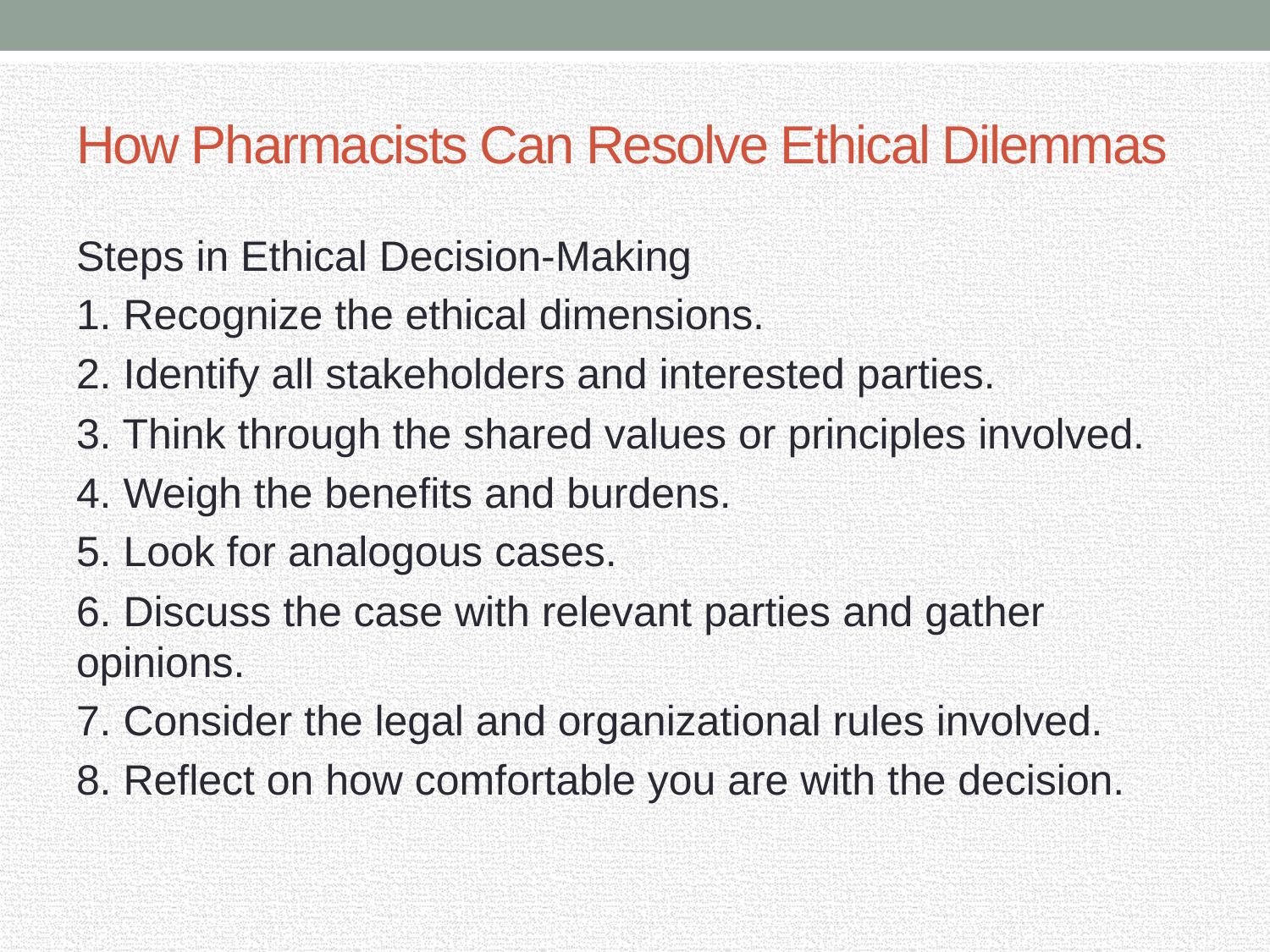

# How Pharmacists Can Resolve Ethical Dilemmas
Steps in Ethical Decision-Making
1. Recognize the ethical dimensions.
2. Identify all stakeholders and interested parties.
3. Think through the shared values or principles involved.
4. Weigh the benefits and burdens.
5. Look for analogous cases.
6. Discuss the case with relevant parties and gather opinions.
7. Consider the legal and organizational rules involved.
8. Reflect on how comfortable you are with the decision.